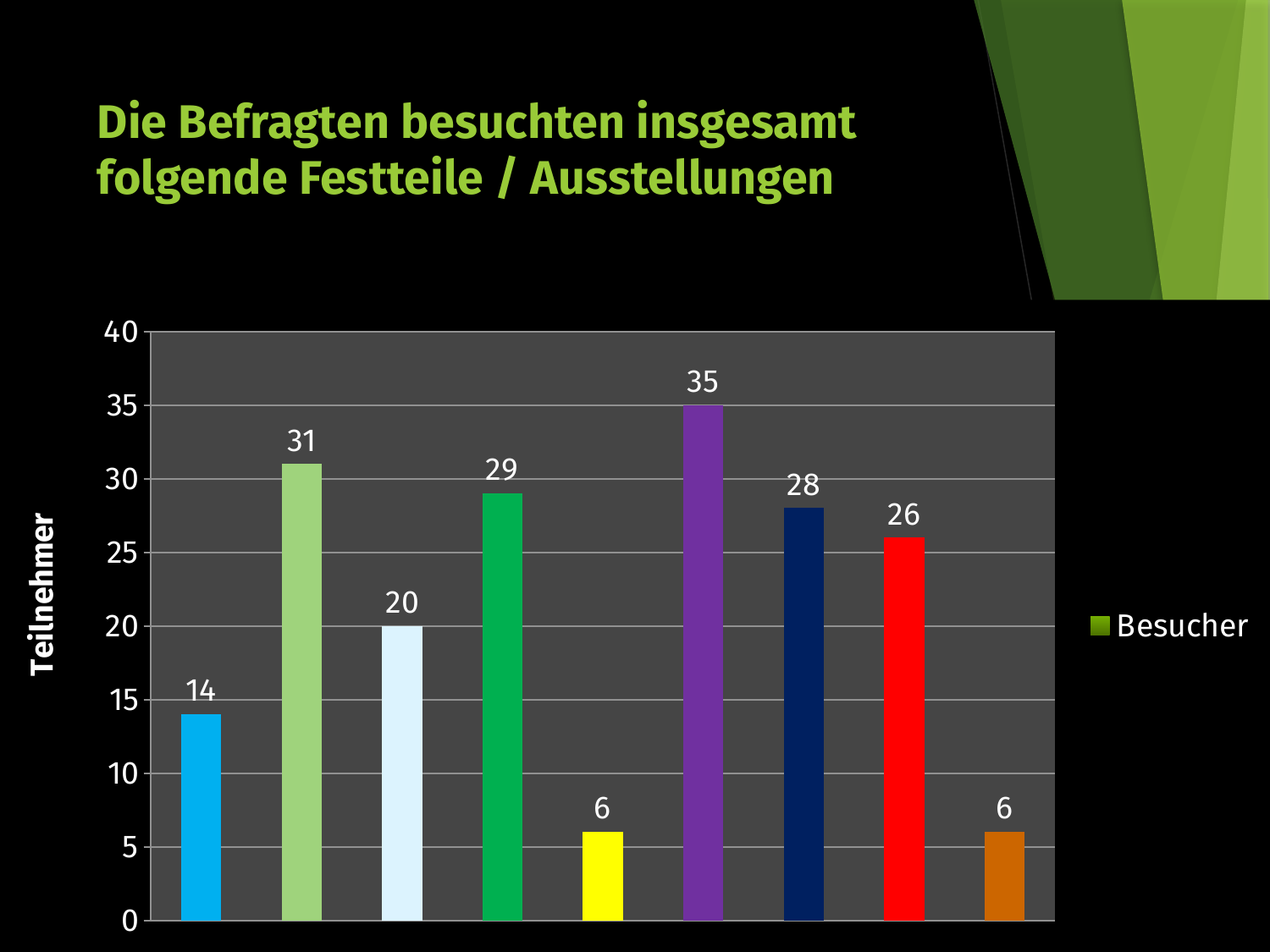

# Die Befragten besuchten insgesamt folgende Festteile / Ausstellungen

### Chart

| Category | Besucher |
|---|---|
| Fitness-Gesunde-Ernährung | 14.0 |
| Pinboard | 31.0 |
| Ehemaligen-Schultour | 20.0 |
| Zeitreise durch die KBS | 29.0 |
| TdO-Grillfest | 6.0 |
| Modenschau | 35.0 |
| Tanz durch die Jahrzehnte | 28.0 |
| Aufführung durch den Chor | 26.0 |
| Fortbewegungsmittel | 6.0 |